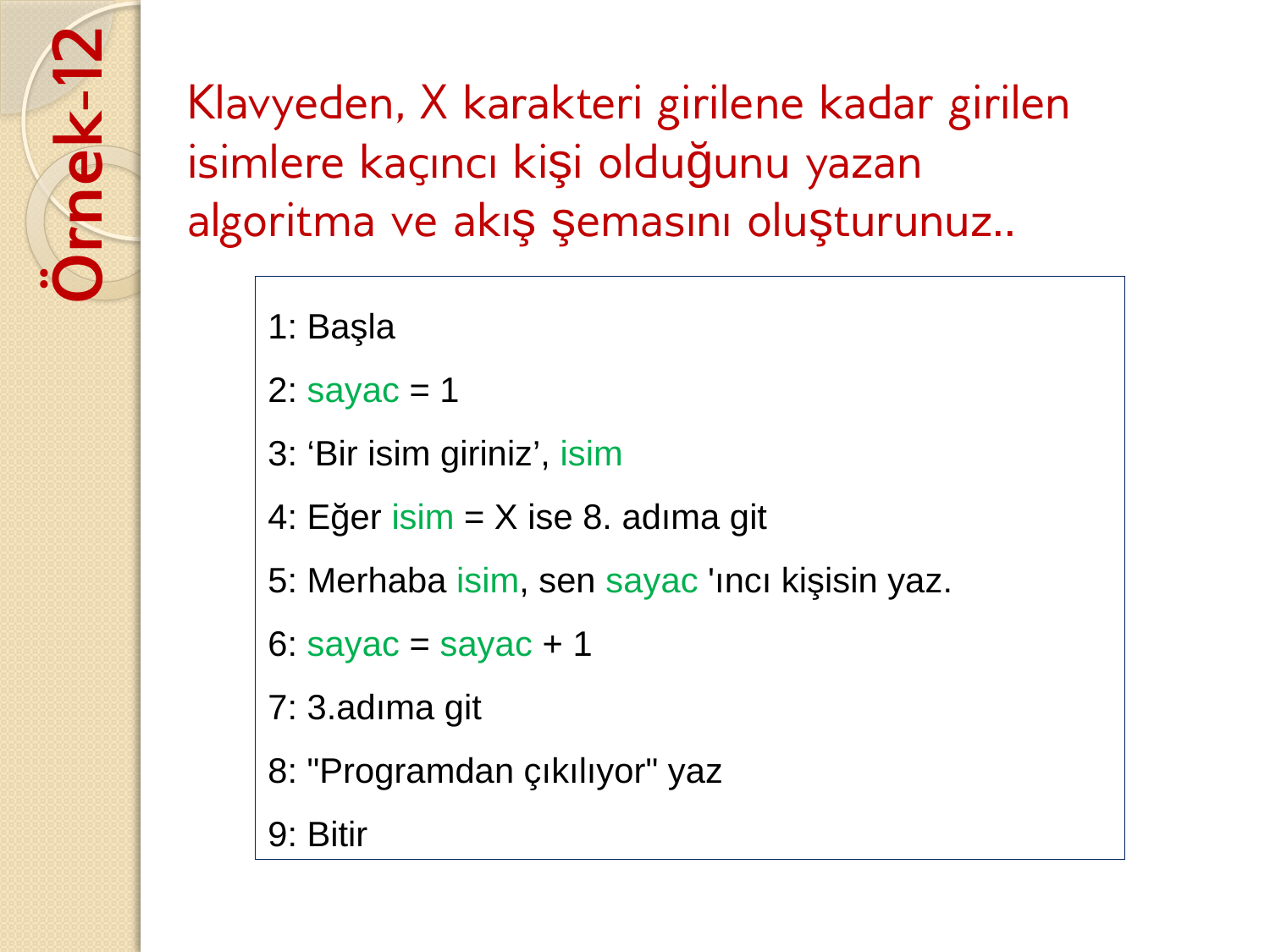

Klavyeden, X karakteri girilene kadar girilen isimlere kaçıncı kişi olduğunu yazan
algoritma ve akış şemasını oluşturunuz..
Örnek-12
1: Başla
2: sayac = 1
3: ‘Bir isim giriniz’, isim
4: Eğer isim = X ise 8. adıma git
5: Merhaba isim, sen sayac 'ıncı kişisin yaz.
6: sayac = sayac + 1
7: 3.adıma git
8: "Programdan çıkılıyor" yaz
9: Bitir